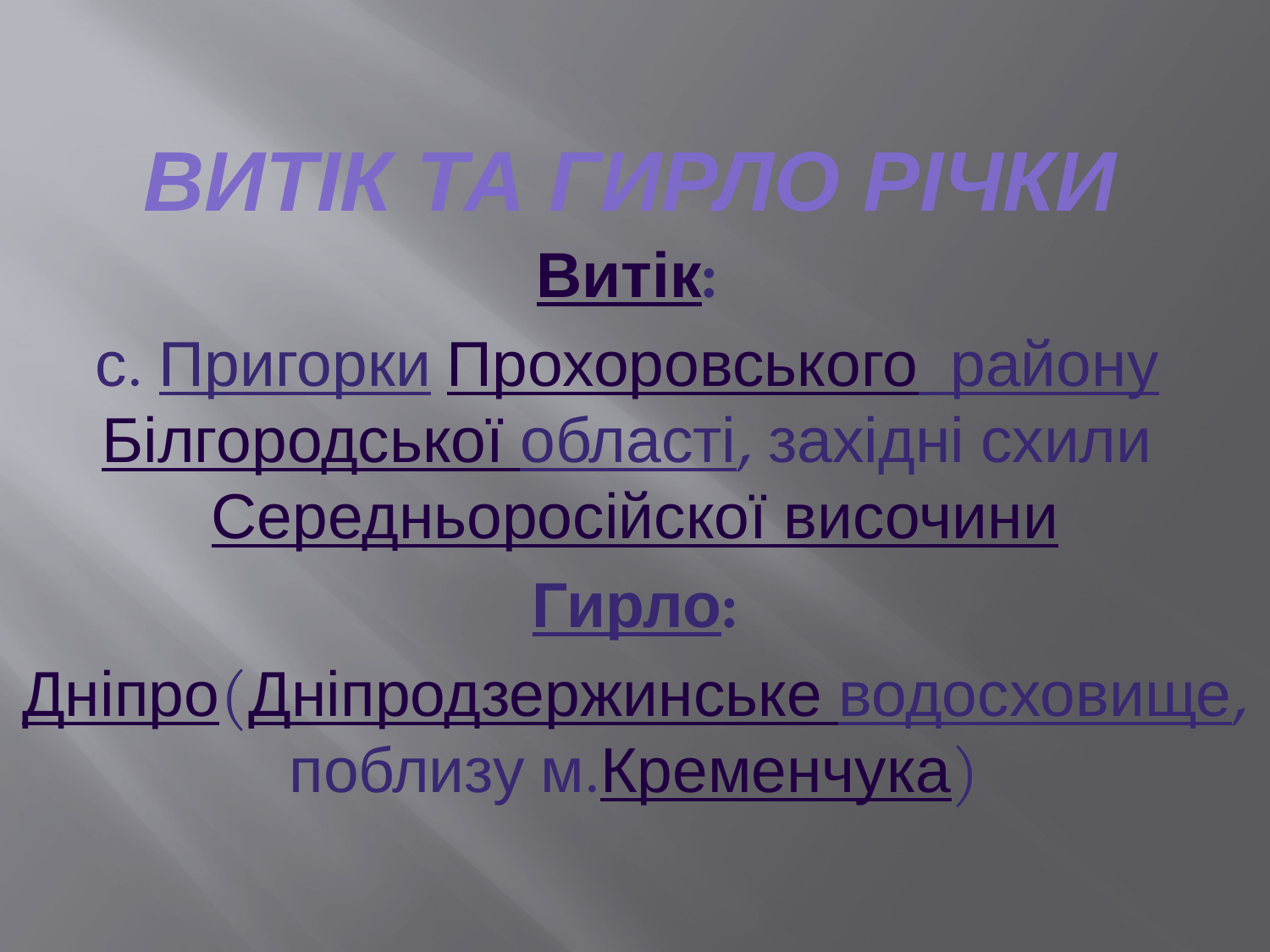

# Витік та гирло річки
Витік:
с. Пригорки Прохоровського  району Білгородської області, західні схили Середньоросійскої височини
Гирло:
Дніпро(Дніпродзержинське водосховище, поблизу м.Кременчука)